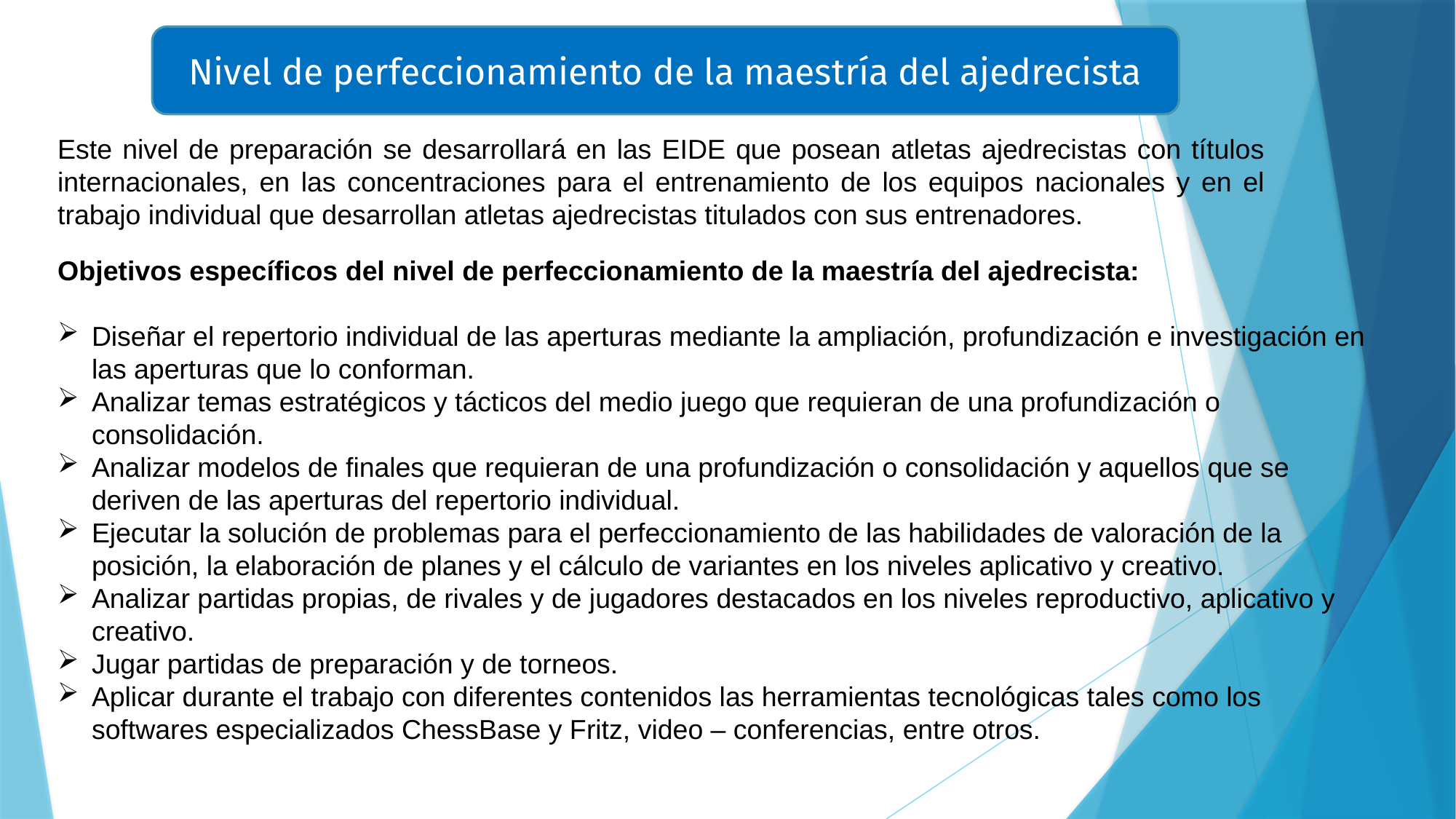

Nivel de perfeccionamiento de la maestría del ajedrecista
Este nivel de preparación se desarrollará en las EIDE que posean atletas ajedrecistas con títulos internacionales, en las concentraciones para el entrenamiento de los equipos nacionales y en el trabajo individual que desarrollan atletas ajedrecistas titulados con sus entrenadores.
Objetivos específicos del nivel de perfeccionamiento de la maestría del ajedrecista:

Diseñar el repertorio individual de las aperturas mediante la ampliación, profundización e investigación en las aperturas que lo conforman.
Analizar temas estratégicos y tácticos del medio juego que requieran de una profundización o consolidación.
Analizar modelos de finales que requieran de una profundización o consolidación y aquellos que se deriven de las aperturas del repertorio individual.
Ejecutar la solución de problemas para el perfeccionamiento de las habilidades de valoración de la posición, la elaboración de planes y el cálculo de variantes en los niveles aplicativo y creativo.
Analizar partidas propias, de rivales y de jugadores destacados en los niveles reproductivo, aplicativo y creativo.
Jugar partidas de preparación y de torneos.
Aplicar durante el trabajo con diferentes contenidos las herramientas tecnológicas tales como los softwares especializados ChessBase y Fritz, video – conferencias, entre otros.